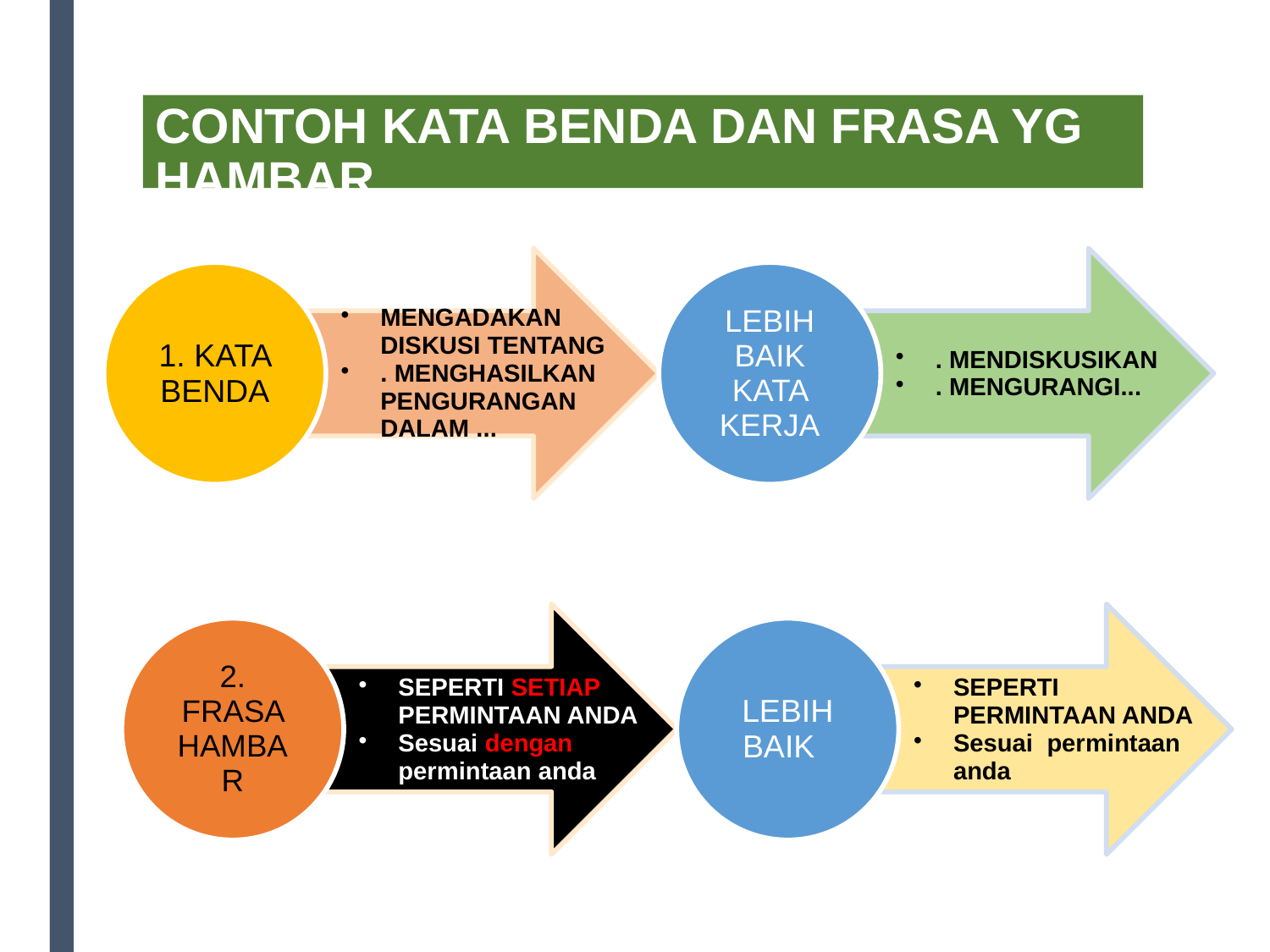

# CONTOH KATA BENDA DAN FRASA YG HAMBAR
1. KATA BENDA
MENGADAKAN DISKUSI TENTANG
. MENGHASILKAN PENGURANGAN DALAM ...
LEBIH BAIK KATA KERJA
. MENDISKUSIKAN
. MENGURANGI...
2. FRASA HAMBAR
SEPERTI SETIAP PERMINTAAN ANDA
Sesuai dengan permintaan anda
LEBIH BAIK
SEPERTI PERMINTAAN ANDA
Sesuai  permintaan anda